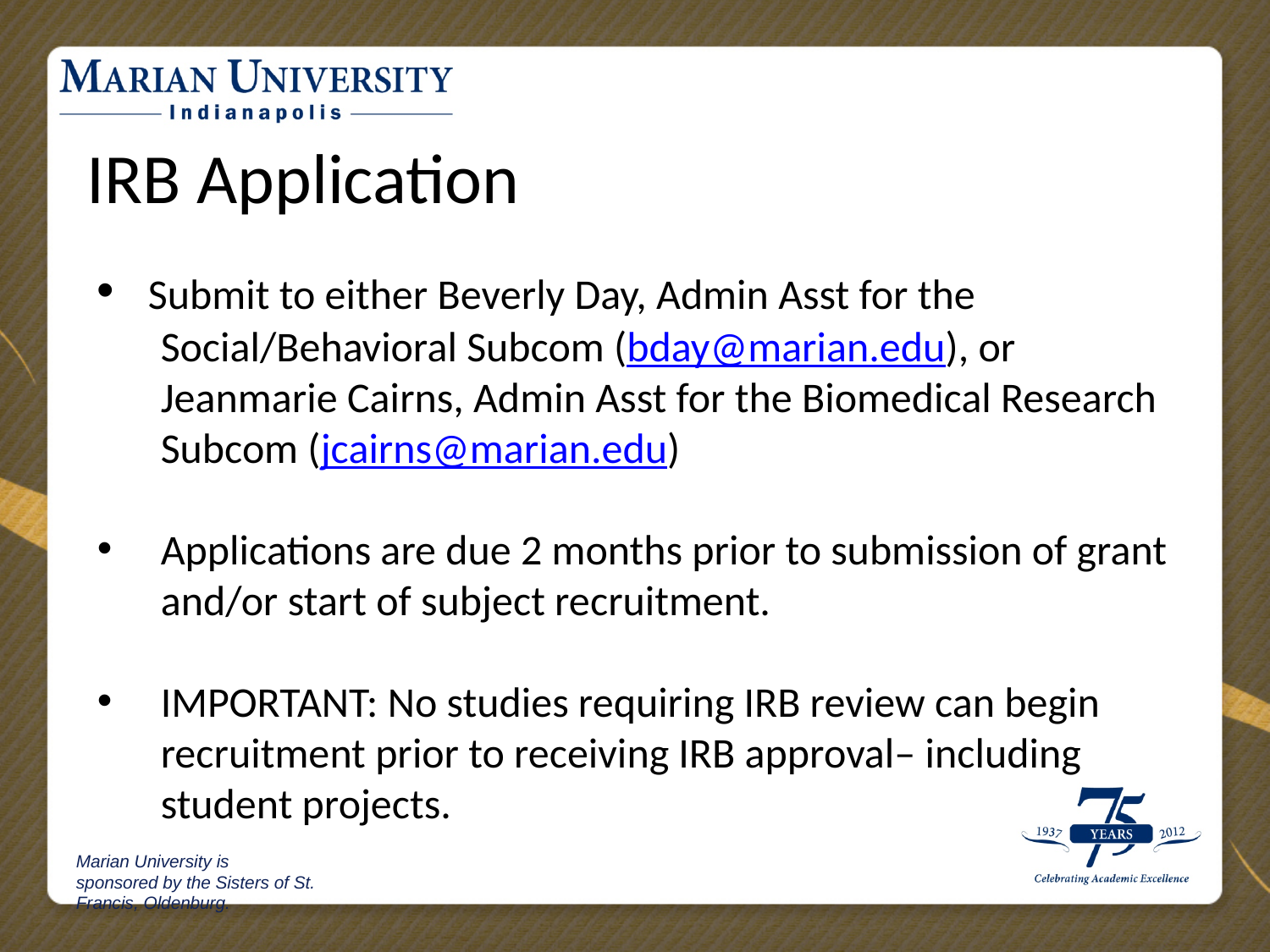

IRB Application
   Submit to either Beverly Day, Admin Asst for the
Social/Behavioral Subcom (bday@marian.edu), or Jeanmarie Cairns, Admin Asst for the Biomedical Research Subcom (jcairns@marian.edu)

Applications are due 2 months prior to submission of grant and/or start of subject recruitment.

IMPORTANT: No studies requiring IRB review can begin recruitment prior to receiving IRB approval– including student projects.